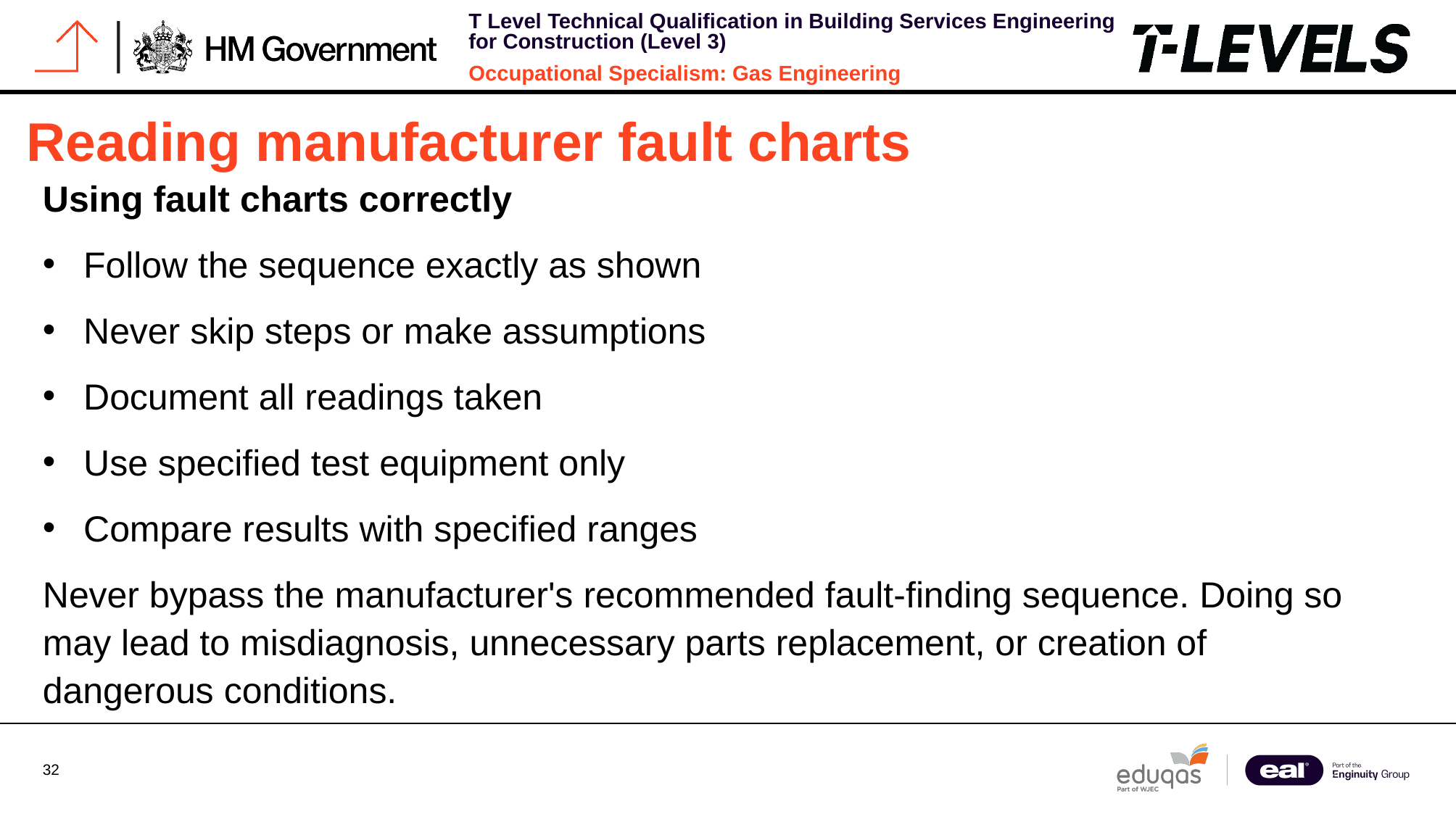

# Reading manufacturer fault charts
Using fault charts correctly
Follow the sequence exactly as shown
Never skip steps or make assumptions
Document all readings taken
Use specified test equipment only
Compare results with specified ranges
Never bypass the manufacturer's recommended fault-finding sequence. Doing so may lead to misdiagnosis, unnecessary parts replacement, or creation of dangerous conditions.